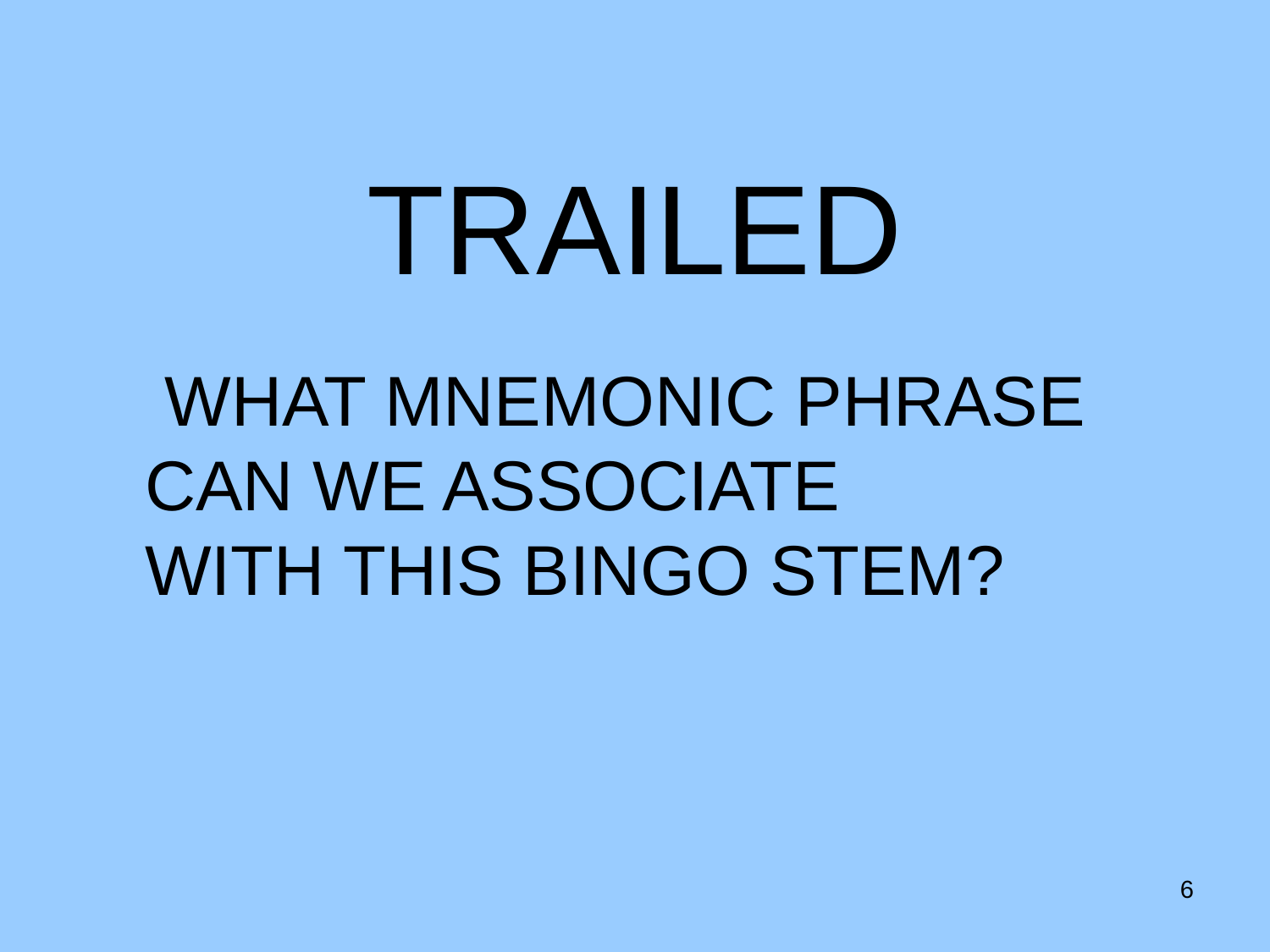

TRAILED
	 WHAT MNEMONIC PHRASE   	   CAN WE ASSOCIATE          	WITH THIS BINGO STEM?
6